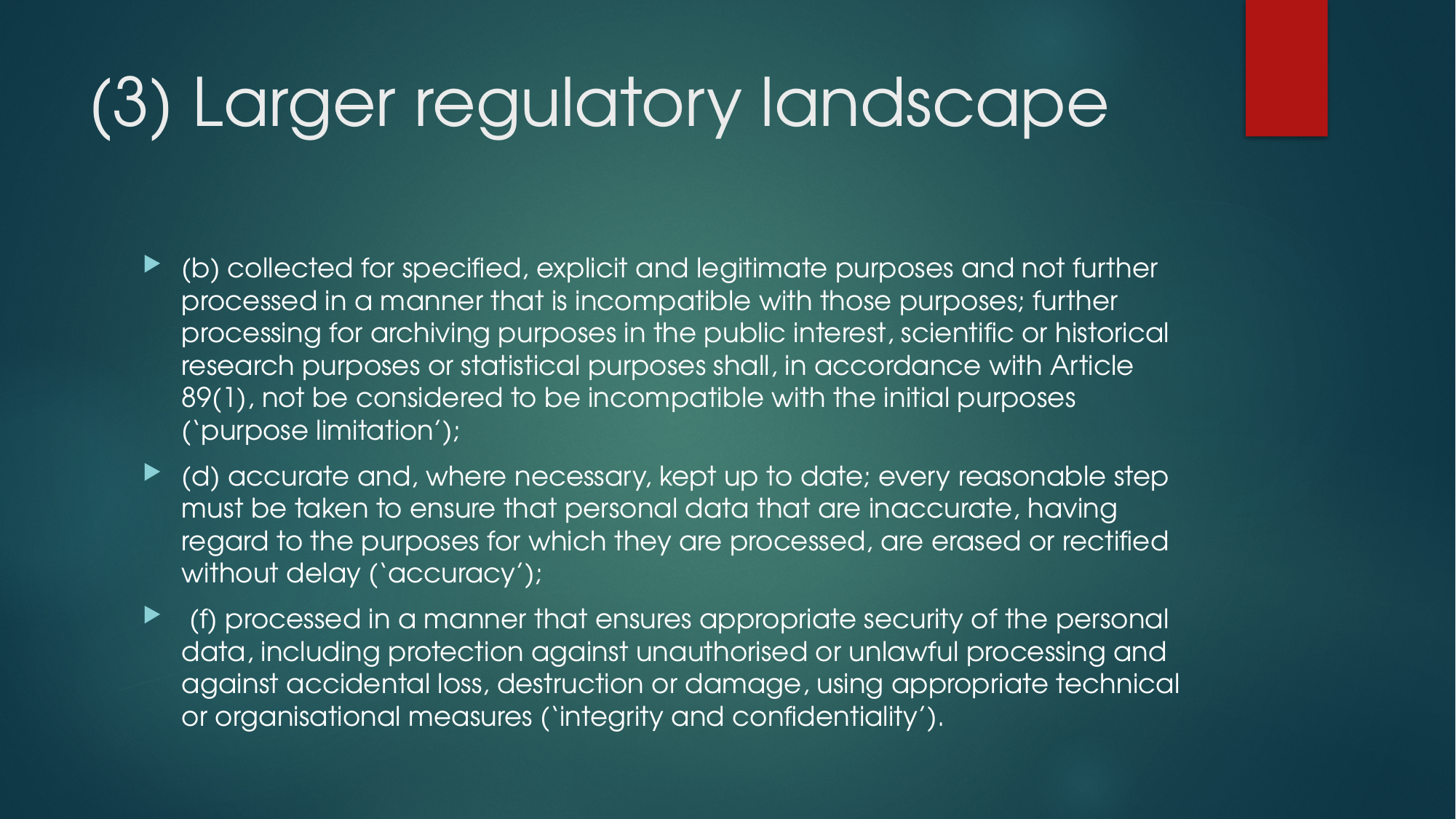

# (3) Larger regulatory landscape
(b) collected for specified, explicit and legitimate purposes and not further processed in a manner that is incompatible with those purposes; further processing for archiving purposes in the public interest, scientific or historical research purposes or statistical purposes shall, in accordance with Article 89(1), not be considered to be incompatible with the initial purposes (‘purpose limitation’);
(d) accurate and, where necessary, kept up to date; every reasonable step must be taken to ensure that personal data that are inaccurate, having regard to the purposes for which they are processed, are erased or rectified without delay (‘accuracy’);
 (f) processed in a manner that ensures appropriate security of the personal data, including protection against unauthorised or unlawful processing and against accidental loss, destruction or damage, using appropriate technical or organisational measures (‘integrity and confidentiality’).